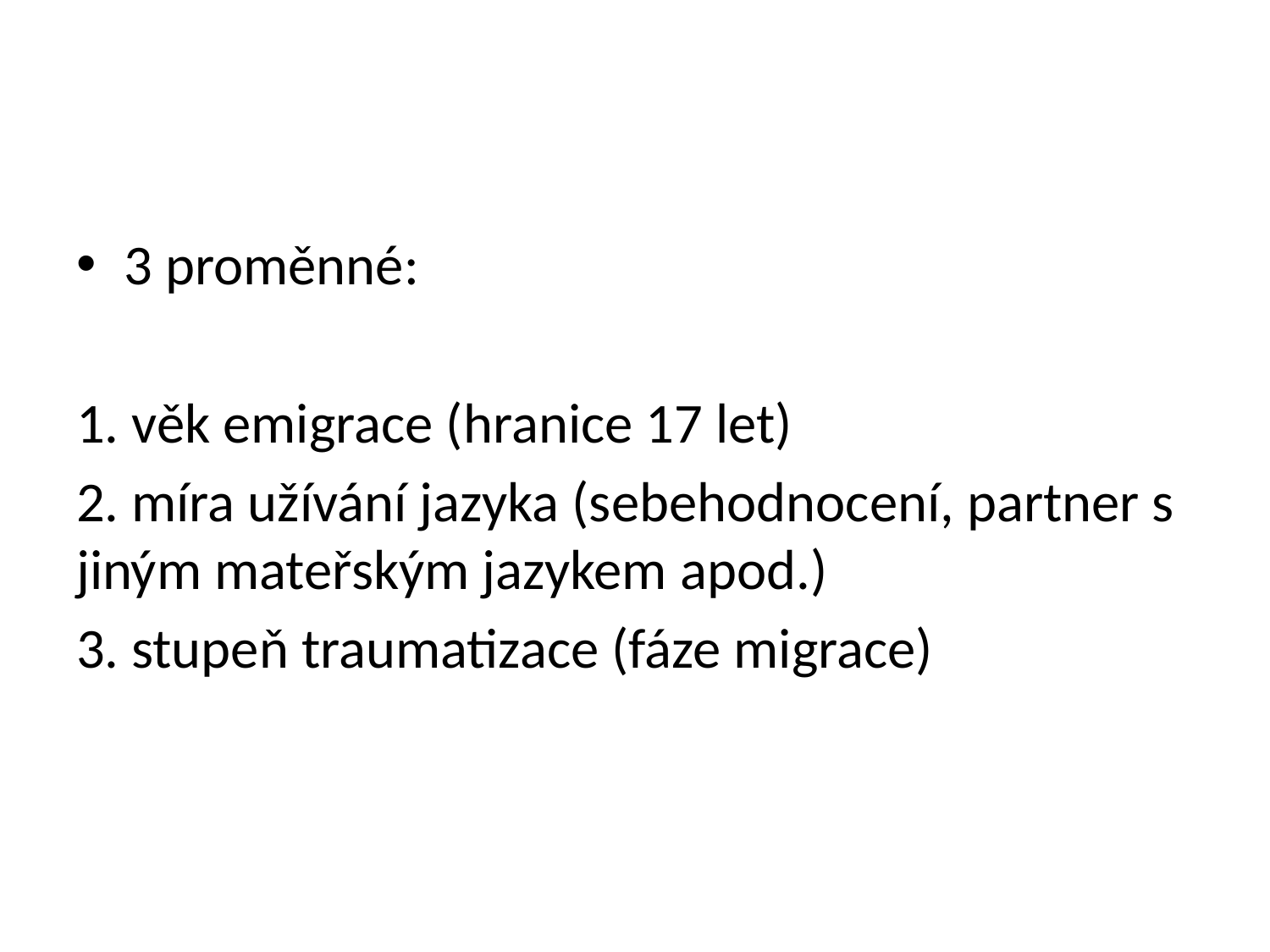

#
3 proměnné:

1. věk emigrace (hranice 17 let)
2. míra užívání jazyka (sebehodnocení, partner s jiným mateřským jazykem apod.)
3. stupeň traumatizace (fáze migrace)